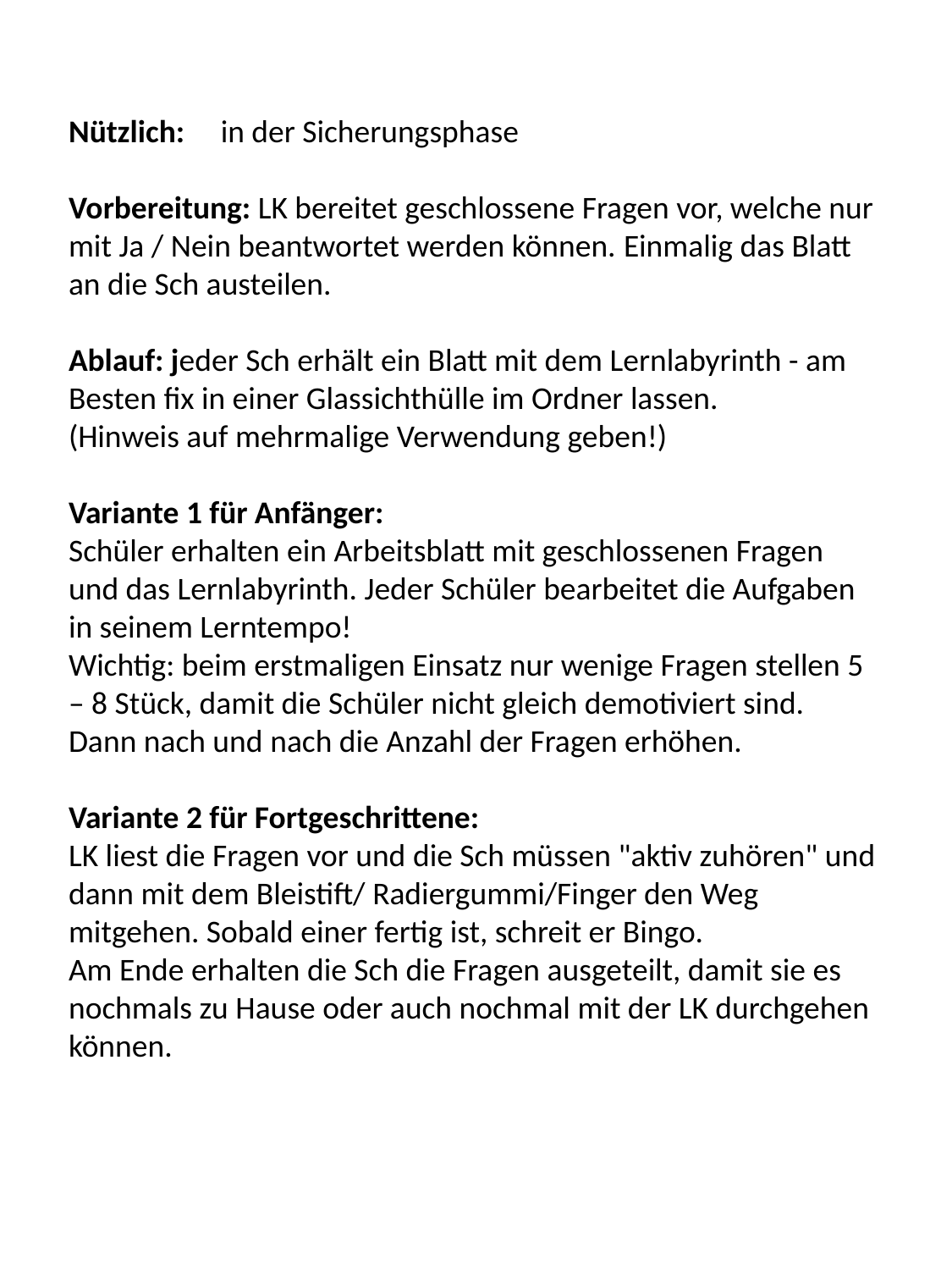

Nützlich:     in der Sicherungsphase

Vorbereitung: LK bereitet geschlossene Fragen vor, welche nur mit Ja / Nein beantwortet werden können. Einmalig das Blatt an die Sch austeilen.

Ablauf: jeder Sch erhält ein Blatt mit dem Lernlabyrinth - am Besten fix in einer Glassichthülle im Ordner lassen.
(Hinweis auf mehrmalige Verwendung geben!)

Variante 1 für Anfänger:
Schüler erhalten ein Arbeitsblatt mit geschlossenen Fragen und das Lernlabyrinth. Jeder Schüler bearbeitet die Aufgaben in seinem Lerntempo!
Wichtig: beim erstmaligen Einsatz nur wenige Fragen stellen 5 – 8 Stück, damit die Schüler nicht gleich demotiviert sind. Dann nach und nach die Anzahl der Fragen erhöhen.

Variante 2 für Fortgeschrittene:
LK liest die Fragen vor und die Sch müssen "aktiv zuhören" und dann mit dem Bleistift/ Radiergummi/Finger den Weg mitgehen. Sobald einer fertig ist, schreit er Bingo.
Am Ende erhalten die Sch die Fragen ausgeteilt, damit sie es nochmals zu Hause oder auch nochmal mit der LK durchgehen können.